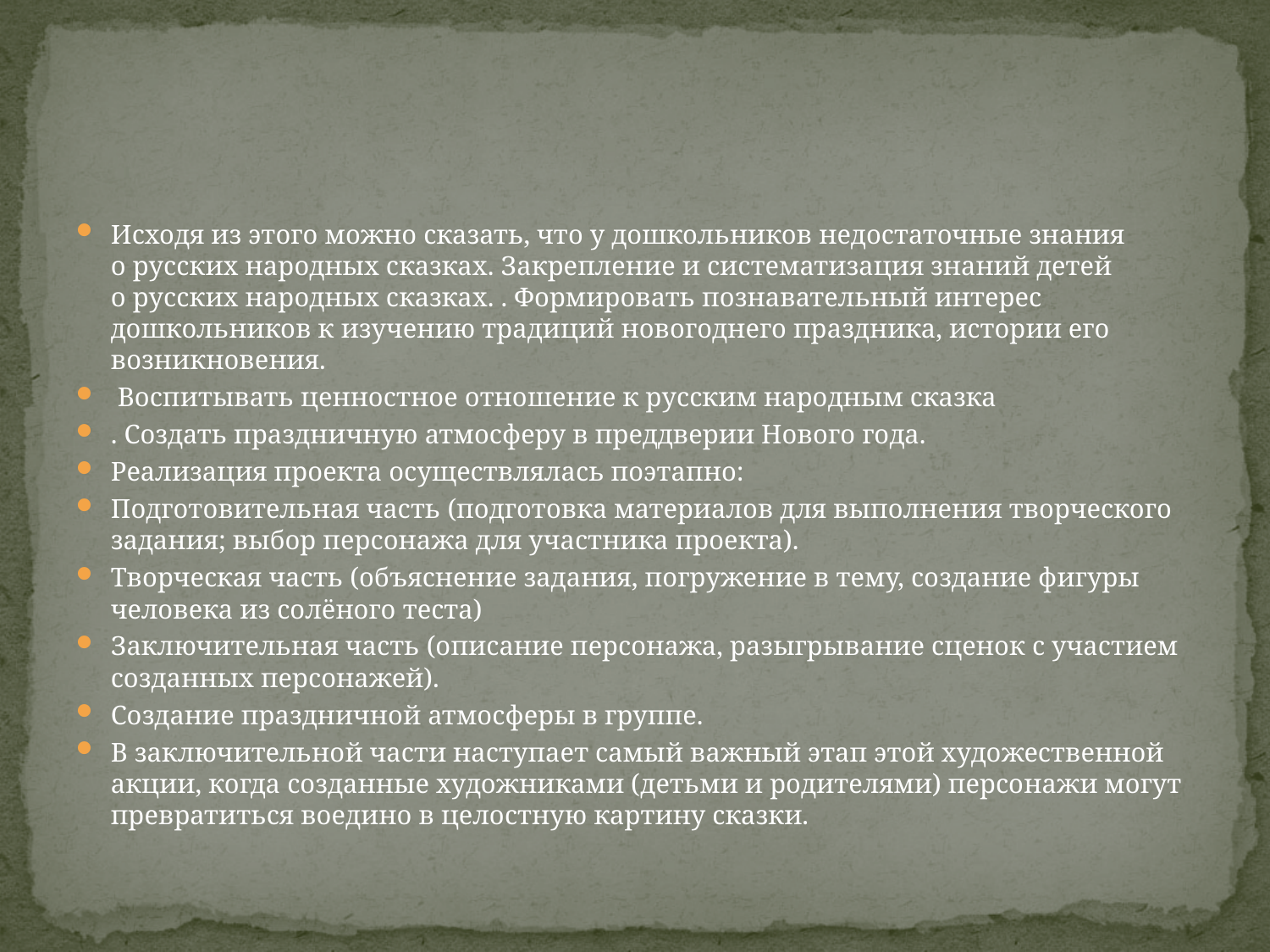

#
Исходя из этого можно сказать, что у дошкольников недостаточные знания о русских народных сказках. Закрепление и систематизация знаний детей о русских народных сказках. . Формировать познавательный интерес дошкольников к изучению традиций новогоднего праздника, истории его возникновения.
 Воспитывать ценностное отношение к русским народным сказка
. Создать праздничную атмосферу в преддверии Нового года.
Реализация проекта осуществлялась поэтапно:
Подготовительная часть (подготовка материалов для выполнения творческого задания; выбор персонажа для участника проекта).
Творческая часть (объяснение задания, погружение в тему, создание фигуры человека из солёного теста)
Заключительная часть (описание персонажа, разыгрывание сценок с участием созданных персонажей).
Создание праздничной атмосферы в группе.
В заключительной части наступает самый важный этап этой художественной акции, когда созданные художниками (детьми и родителями) персонажи могут  превратиться воедино в целостную картину сказки.